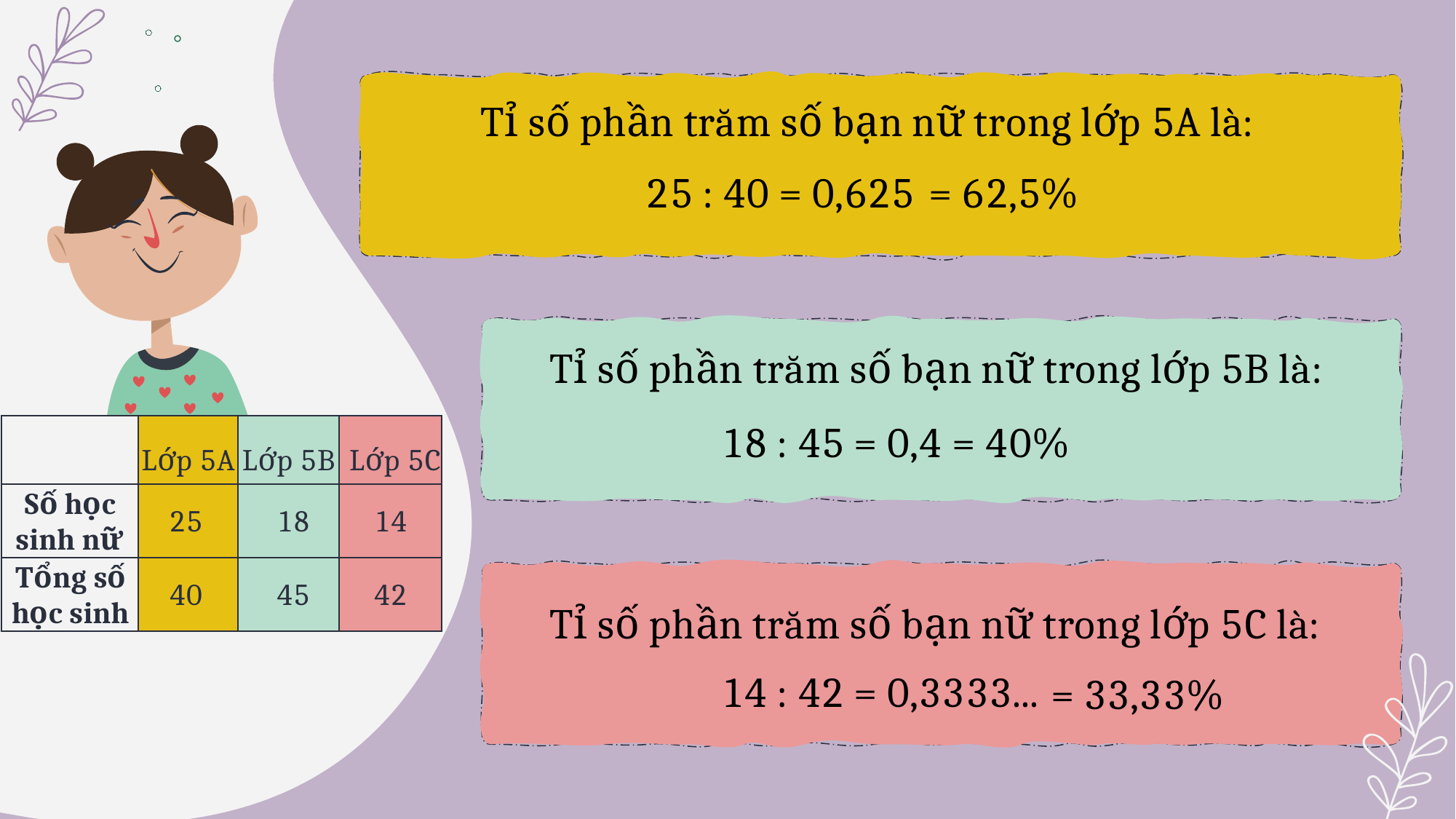

Tỉ số phần trăm số bạn nữ trong lớp 5A là:
25 : 40 = 0,625
= 62,5%

Tỉ số phần trăm số bạn nữ trong lớp 5B là:
18 : 45 = 0,4
= 40%
|  | Lớp 5A | Lớp 5B | Lớp 5C |
| --- | --- | --- | --- |
| Số học sinh nữ | 25 | 18 | 14 |
| Tổng số học sinh | 40 | 45 | 42 |

Tỉ số phần trăm số bạn nữ trong lớp 5C là:

14 : 42 = 0,3333...
= 33,33%

???

Chúng ta cần làm tìm cách làm cho số liệu này ít hơn và dễ đánh giá tỉ lệ các bạn học sinh nữ đi học hơn, Hồng nhé !